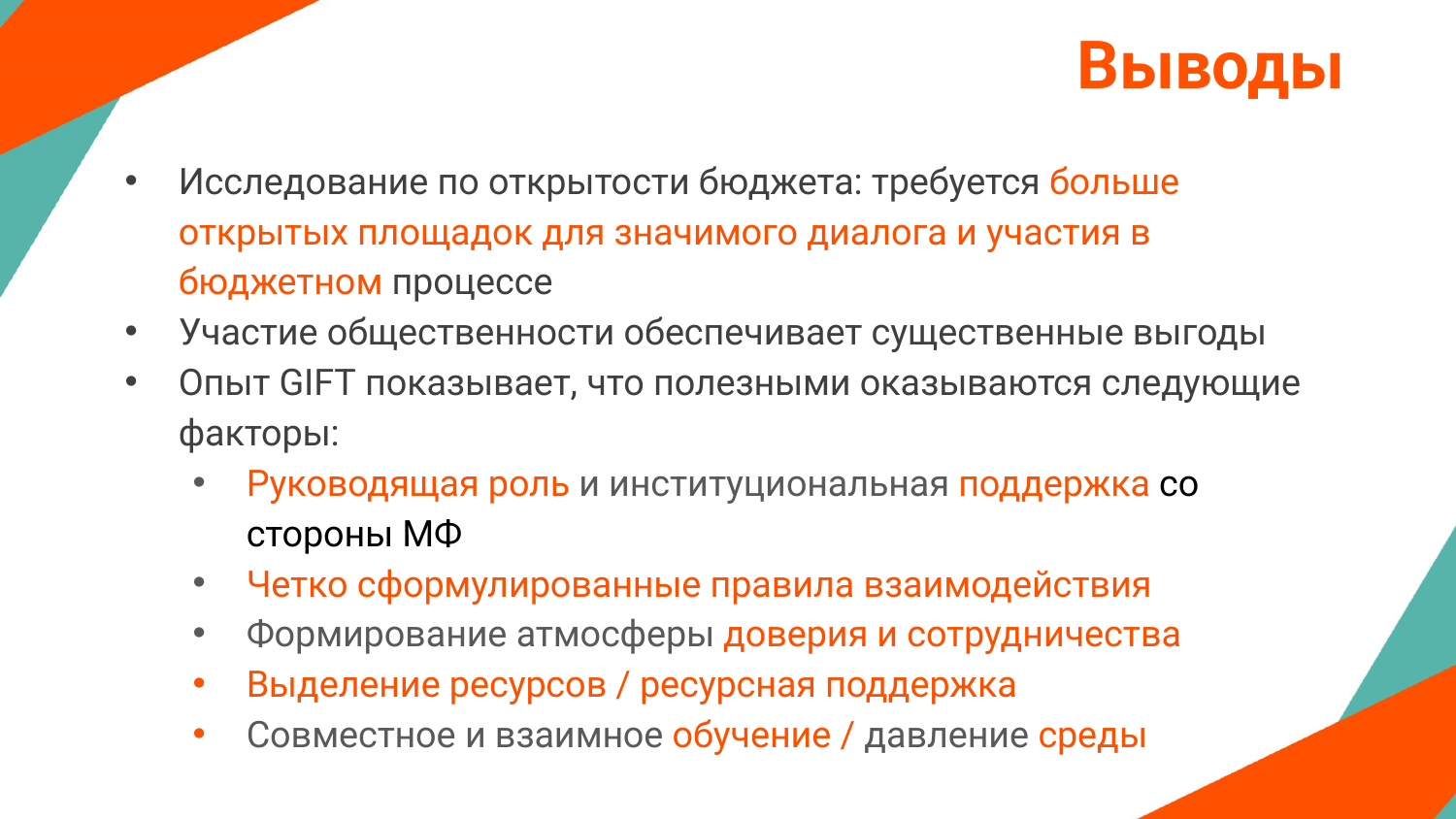

# Выводы
Исследование по открытости бюджета: требуется больше открытых площадок для значимого диалога и участия в бюджетном процессе
Участие общественности обеспечивает существенные выгоды
Опыт GIFT показывает, что полезными оказываются следующие факторы:
Руководящая роль и институциональная поддержка со стороны МФ
Четко сформулированные правила взаимодействия
Формирование атмосферы доверия и сотрудничества
Выделение ресурсов / ресурсная поддержка
Совместное и взаимное обучение / давление среды